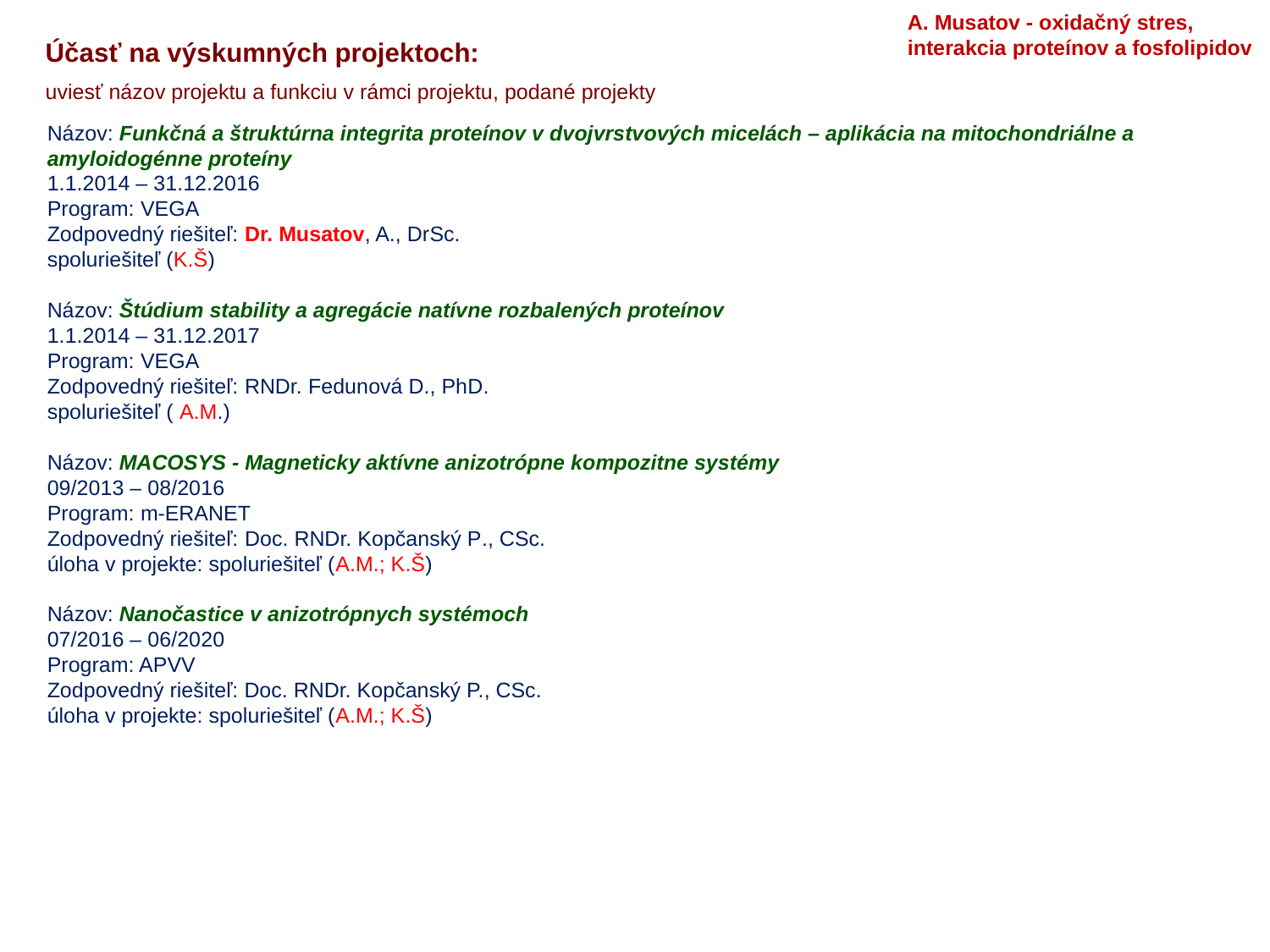

A. Musatov - oxidačný stres, interakcia proteínov a fosfolipidov
Účasť na výskumných projektoch:
uviesť názov projektu a funkciu v rámci projektu, podané projekty
Názov: Funkčná a štruktúrna integrita proteínov v dvojvrstvových micelách – aplikácia na mitochondriálne a amyloidogénne proteíny
1.1.2014 – 31.12.2016
Program: VEGA
Zodpovedný riešiteľ: Dr. Musatov, A., DrSc.
spoluriešiteľ (K.Š)

Názov: Štúdium stability a agregácie natívne rozbalených proteínov
1.1.2014 – 31.12.2017
Program: VEGA
Zodpovedný riešiteľ: RNDr. Fedunová D., PhD.
spoluriešiteľ ( A.M.)

Názov: MACOSYS - Magneticky aktívne anizotrópne kompozitne systémy
09/2013 – 08/2016
Program: m-ERANET
Zodpovedný riešiteľ: Doc. RNDr. Kopčanský P., CSc.
úloha v projekte: spoluriešiteľ (A.M.; K.Š)

Názov: Nanočastice v anizotrópnych systémoch
07/2016 – 06/2020
Program: APVV
Zodpovedný riešiteľ: Doc. RNDr. Kopčanský P., CSc.
úloha v projekte: spoluriešiteľ (A.M.; K.Š)